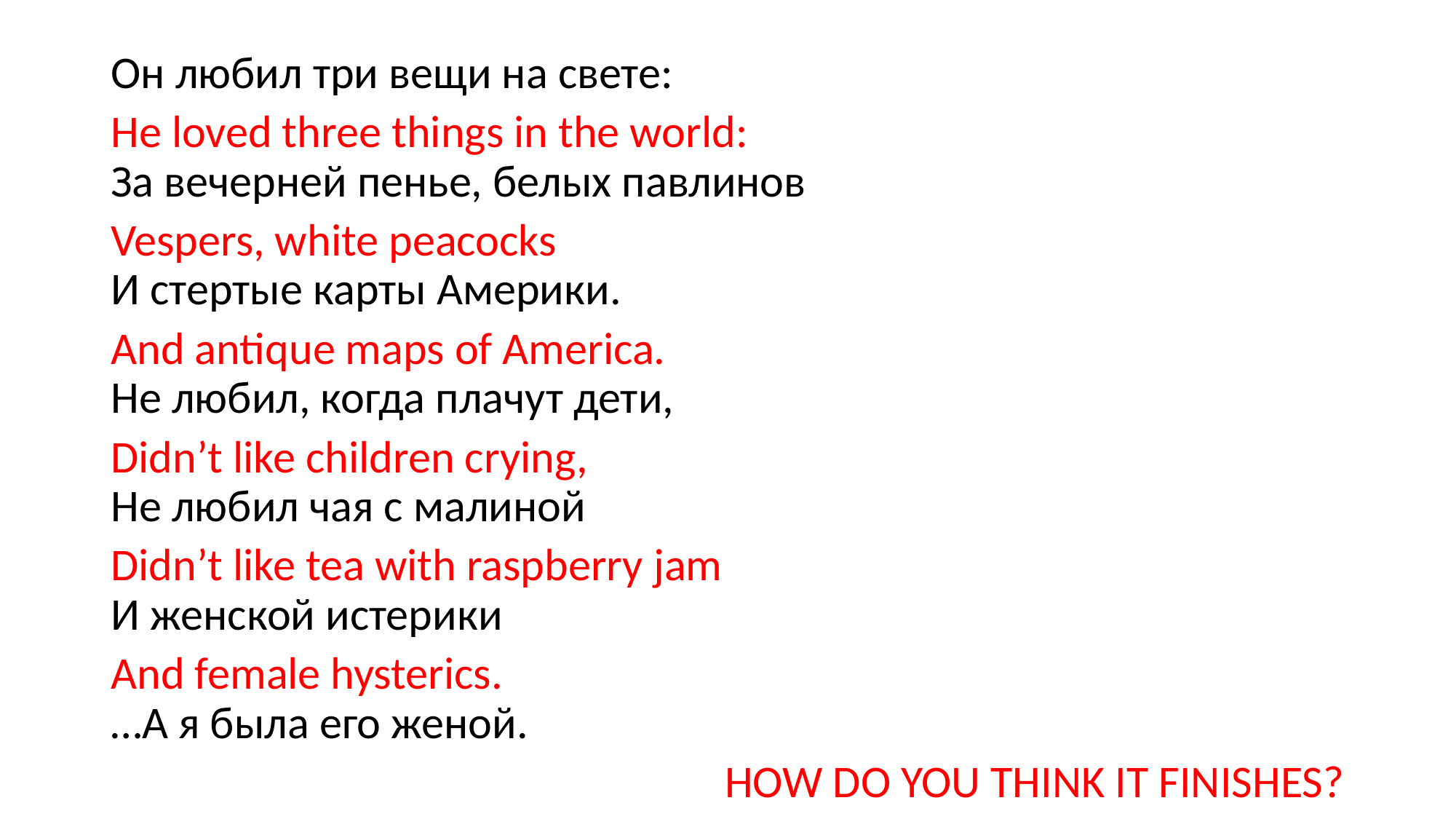

#
Он любил три вещи на свете:
He loved three things in the world:
За вечерней пенье, белых павлинов
Vespers, white peacocks
И стертые карты Америки.
And antique maps of America.
Не любил, когда плачут дети,
Didn’t like children crying,
Не любил чая с малиной
Didn’t like tea with raspberry jam
И женской истерики
And female hysterics.
…А я была его женой.
HOW DO YOU THINK IT FINISHES?